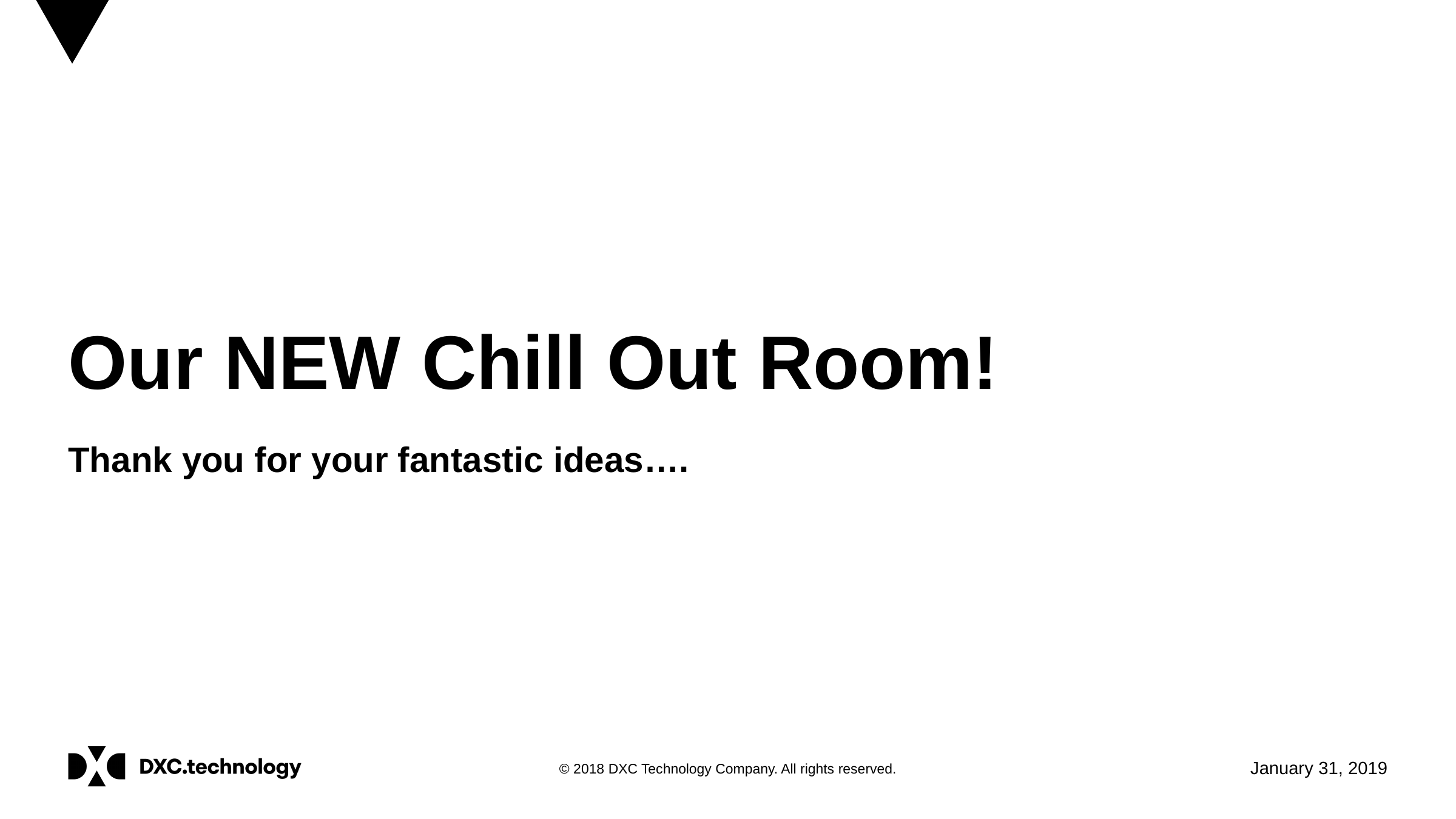

# Our NEW Chill Out Room!
Thank you for your fantastic ideas….